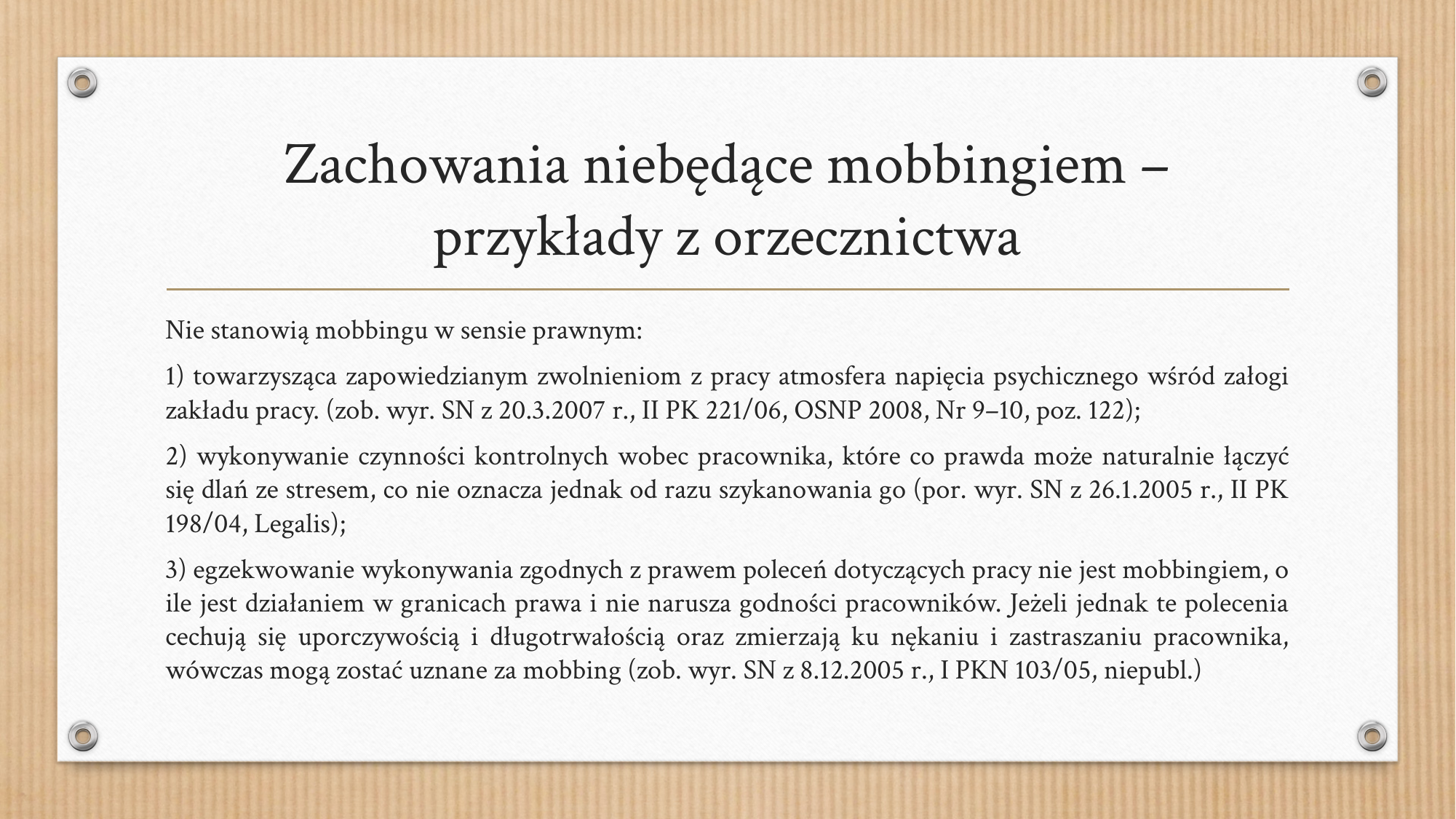

# Zachowania niebędące mobbingiem – przykłady z orzecznictwa
Nie stanowią mobbingu w sensie prawnym:
1) towarzysząca zapowiedzianym zwolnieniom z pracy atmosfera napięcia psychicznego wśród załogi zakładu pracy. (zob. wyr. SN z 20.3.2007 r., II PK 221/06, OSNP 2008, Nr 9–10, poz. 122);
2) wykonywanie czynności kontrolnych wobec pracownika, które co prawda może naturalnie łączyć się dlań ze stresem, co nie oznacza jednak od razu szykanowania go (por. wyr. SN z 26.1.2005 r., II PK 198/04, Legalis);
3) egzekwowanie wykonywania zgodnych z prawem poleceń dotyczących pracy nie jest mobbingiem, o ile jest działaniem w granicach prawa i nie narusza godności pracowników. Jeżeli jednak te polecenia cechują się uporczywością i długotrwałością oraz zmierzają ku nękaniu i zastraszaniu pracownika, wówczas mogą zostać uznane za mobbing (zob. wyr. SN z 8.12.2005 r., I PKN 103/05, niepubl.)